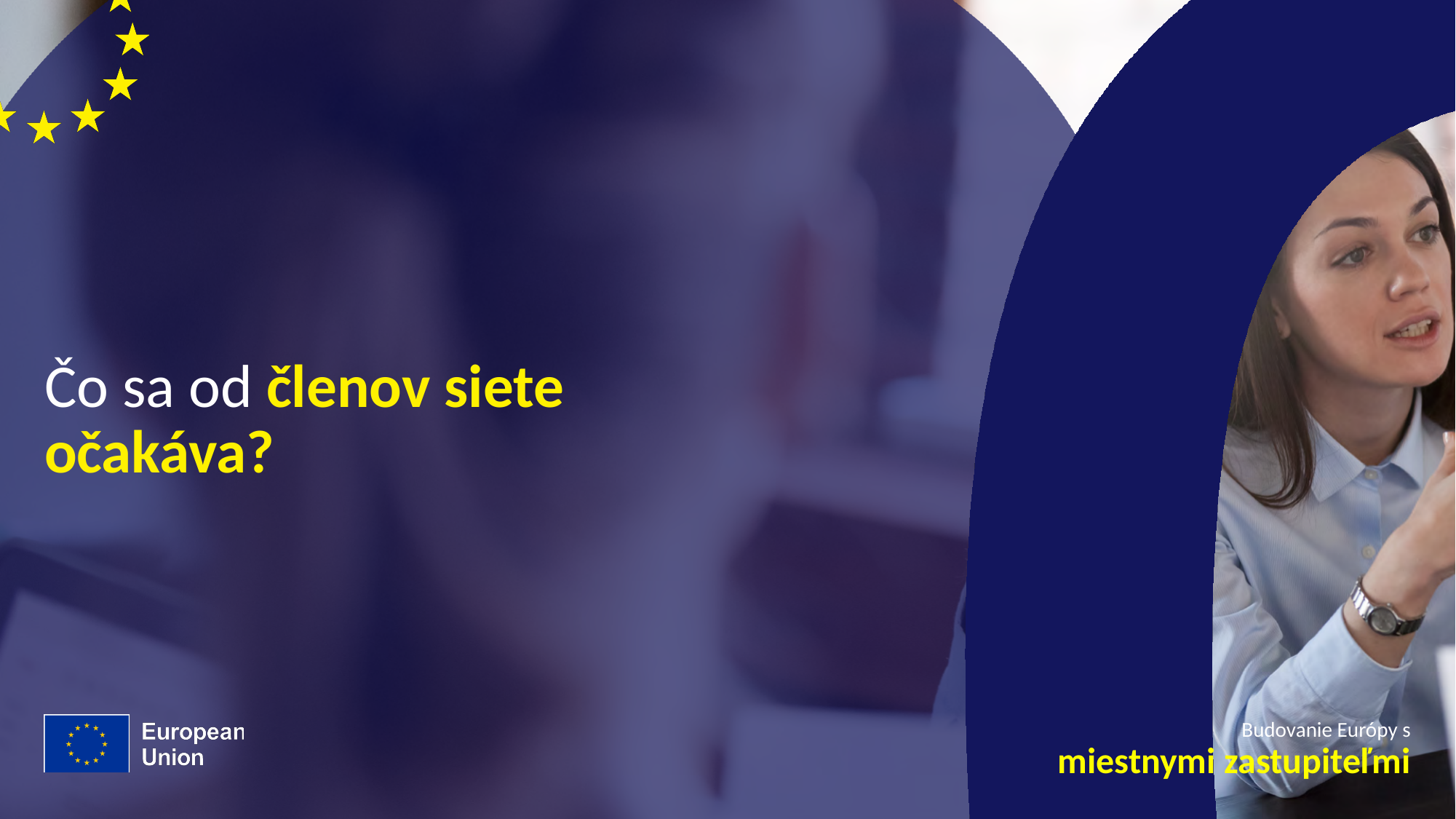

# Čo sa od členov siete
očakáva?
Budovanie Európy s
miestnymi zastupiteľmi